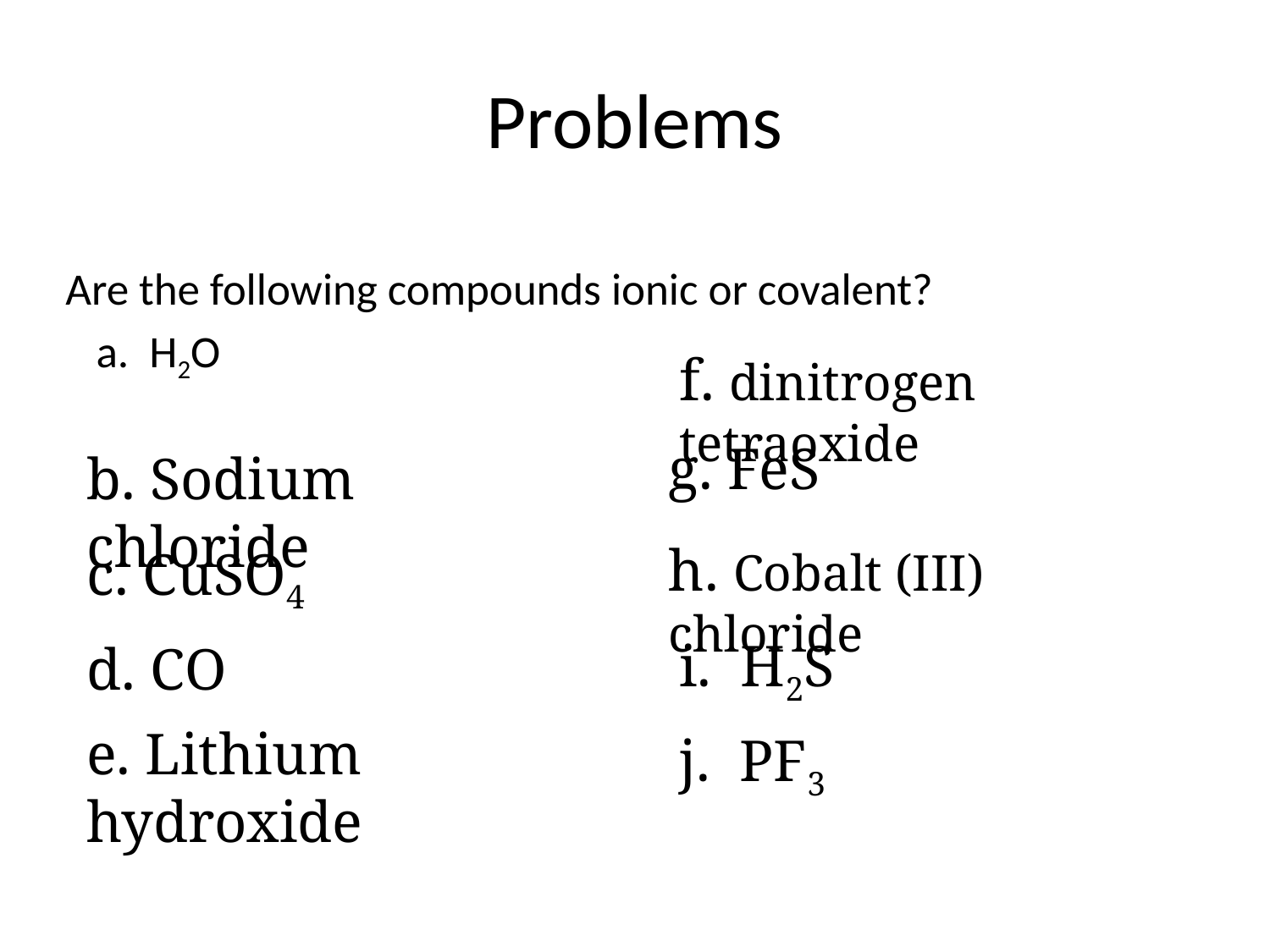

# Problems
Are the following compounds ionic or covalent?
   a.  H2O

f. dinitrogen tetraoxide
g. FeS
b. Sodium chloride
h. Cobalt (III) chloride
c. CuSO4
i.  H2S
d. CO
e. Lithium hydroxide
j.  PF3